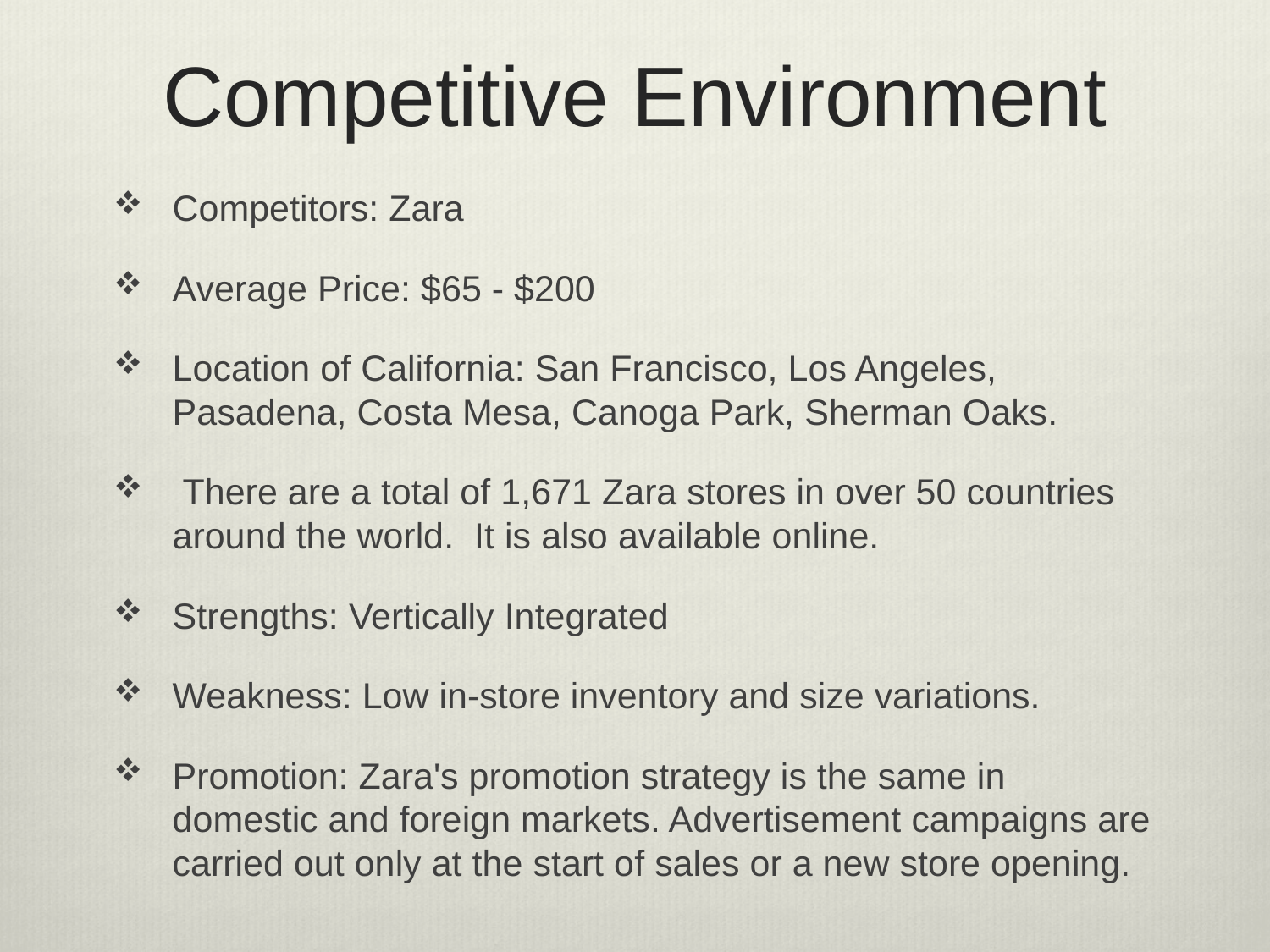

# Competitive Environment
Competitors: Zara
Average Price: $65 - $200
Location of California: San Francisco, Los Angeles, Pasadena, Costa Mesa, Canoga Park, Sherman Oaks.
 There are a total of 1,671 Zara stores in over 50 countries around the world.  It is also available online.
Strengths: Vertically Integrated
Weakness: Low in-store inventory and size variations.
Promotion: Zara's promotion strategy is the same in domestic and foreign markets. Advertisement campaigns are carried out only at the start of sales or a new store opening.